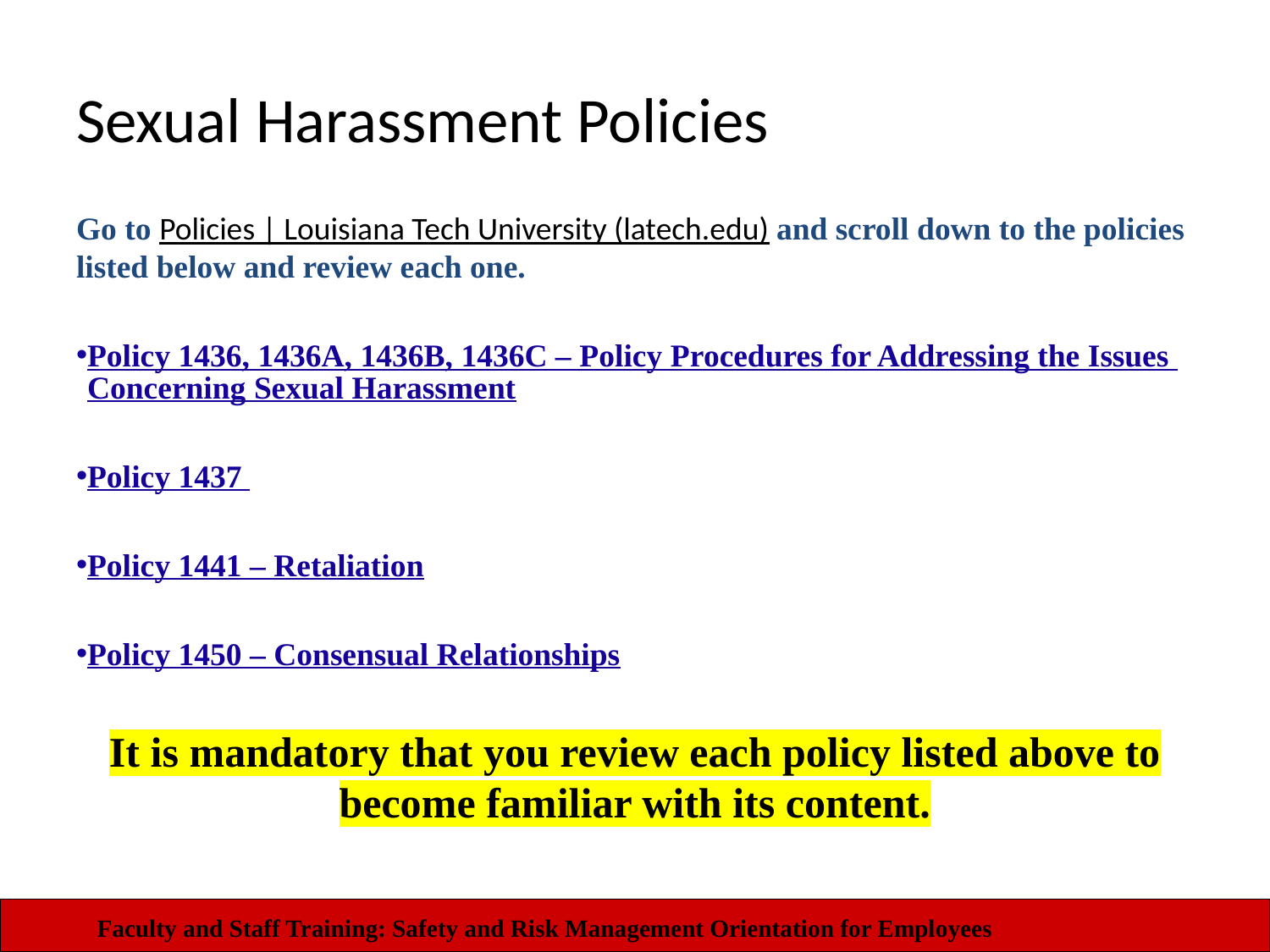

# Sexual Harassment Policies

Go to Policies | Louisiana Tech University (latech.edu) and scroll down to the policies listed below and review each one.

Policy 1436, 1436A, 1436B, 1436C – Policy Procedures for Addressing the Issues Concerning Sexual Harassment

Policy 1437

Policy 1441 – Retaliation

Policy 1450 – Consensual Relationships

It is mandatory that you review each policy listed above to become familiar with its content.